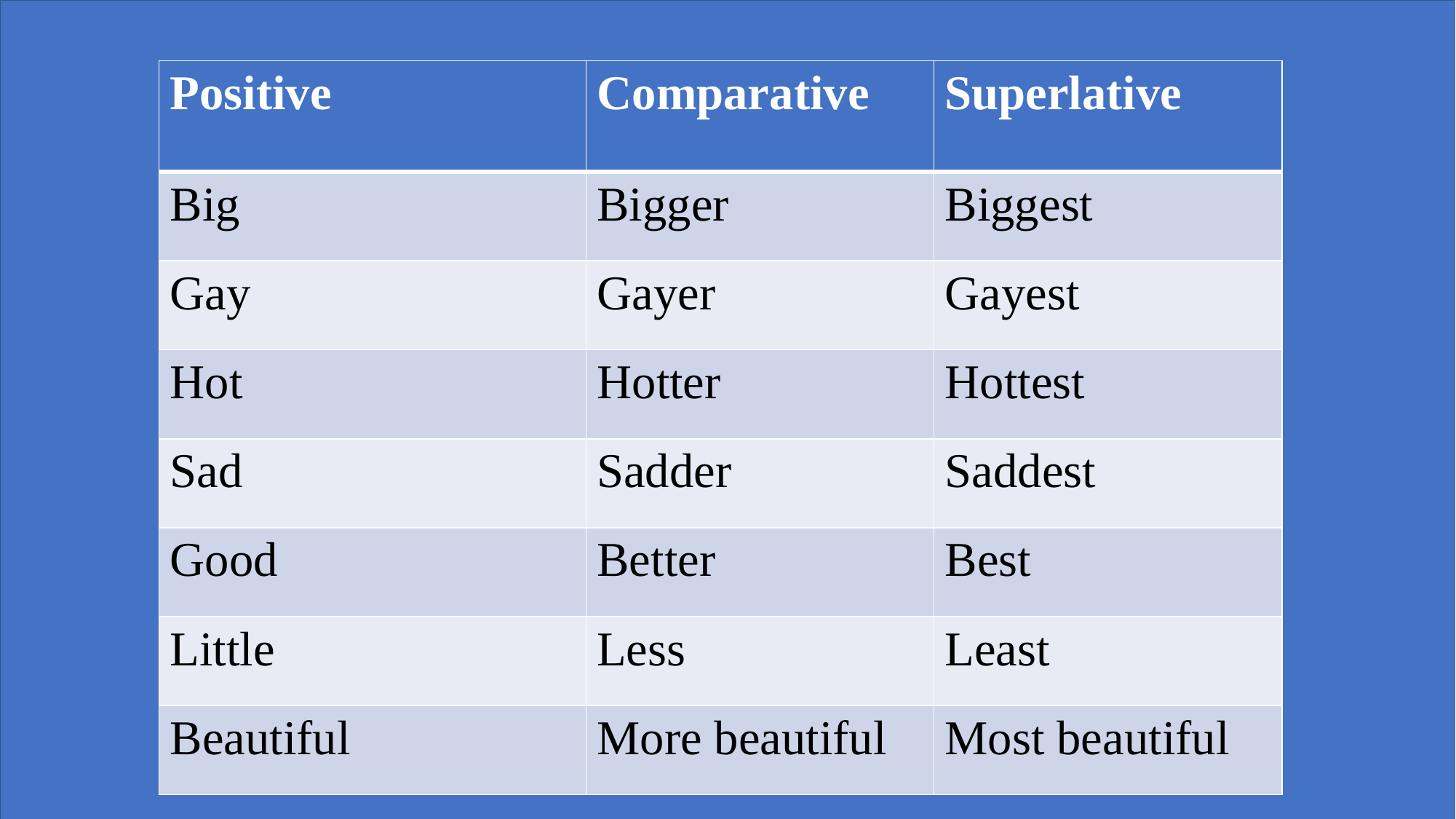

| Positive | Comparative | Superlative |
| --- | --- | --- |
| Big | Bigger | Biggest |
| Gay | Gayer | Gayest |
| Hot | Hotter | Hottest |
| Sad | Sadder | Saddest |
| Good | Better | Best |
| Little | Less | Least |
| Beautiful | More beautiful | Most beautiful |